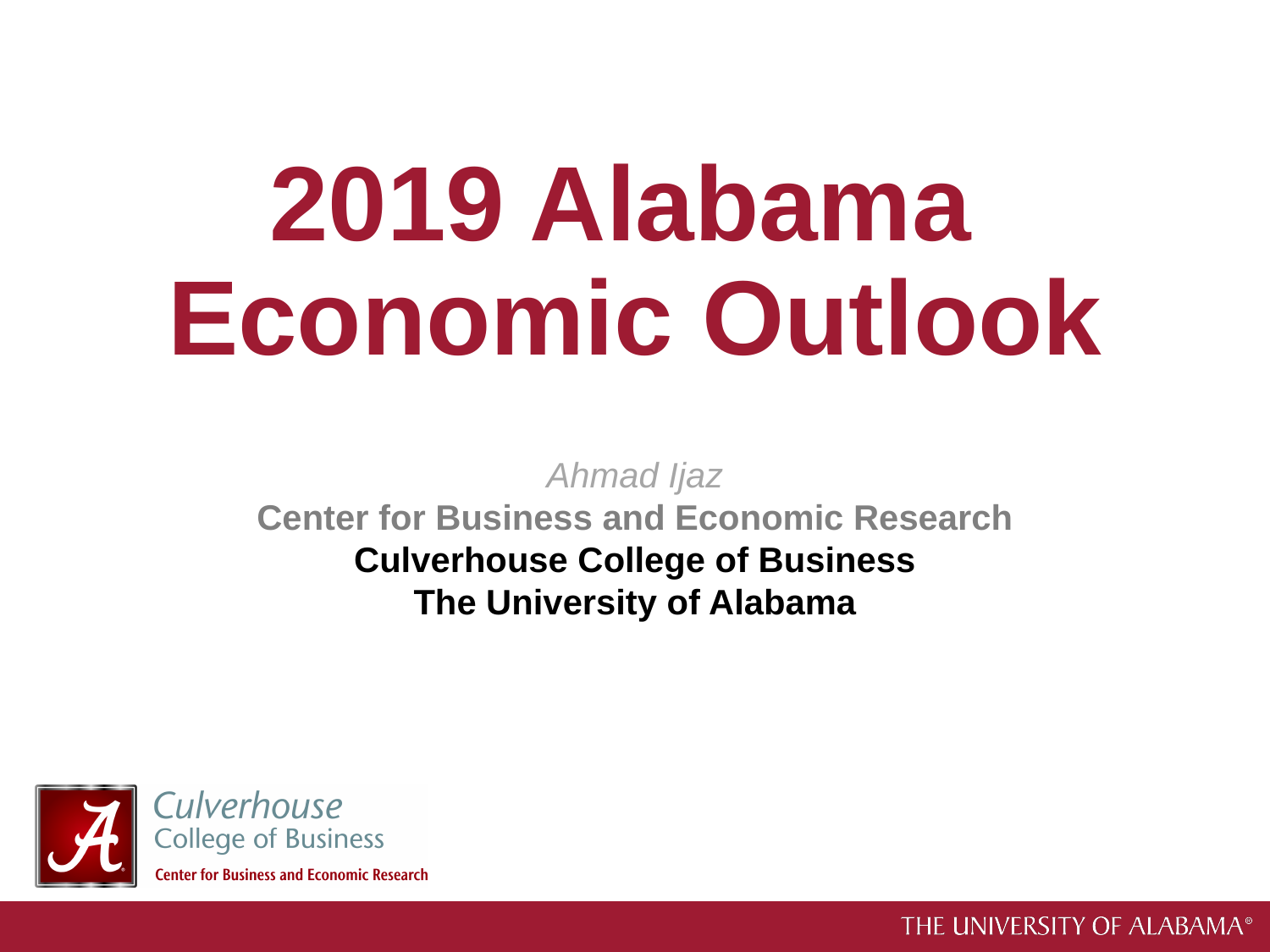

# 2019 Alabama Economic Outlook
Ahmad Ijaz
Center for Business and Economic Research
Culverhouse College of Business
The University of Alabama